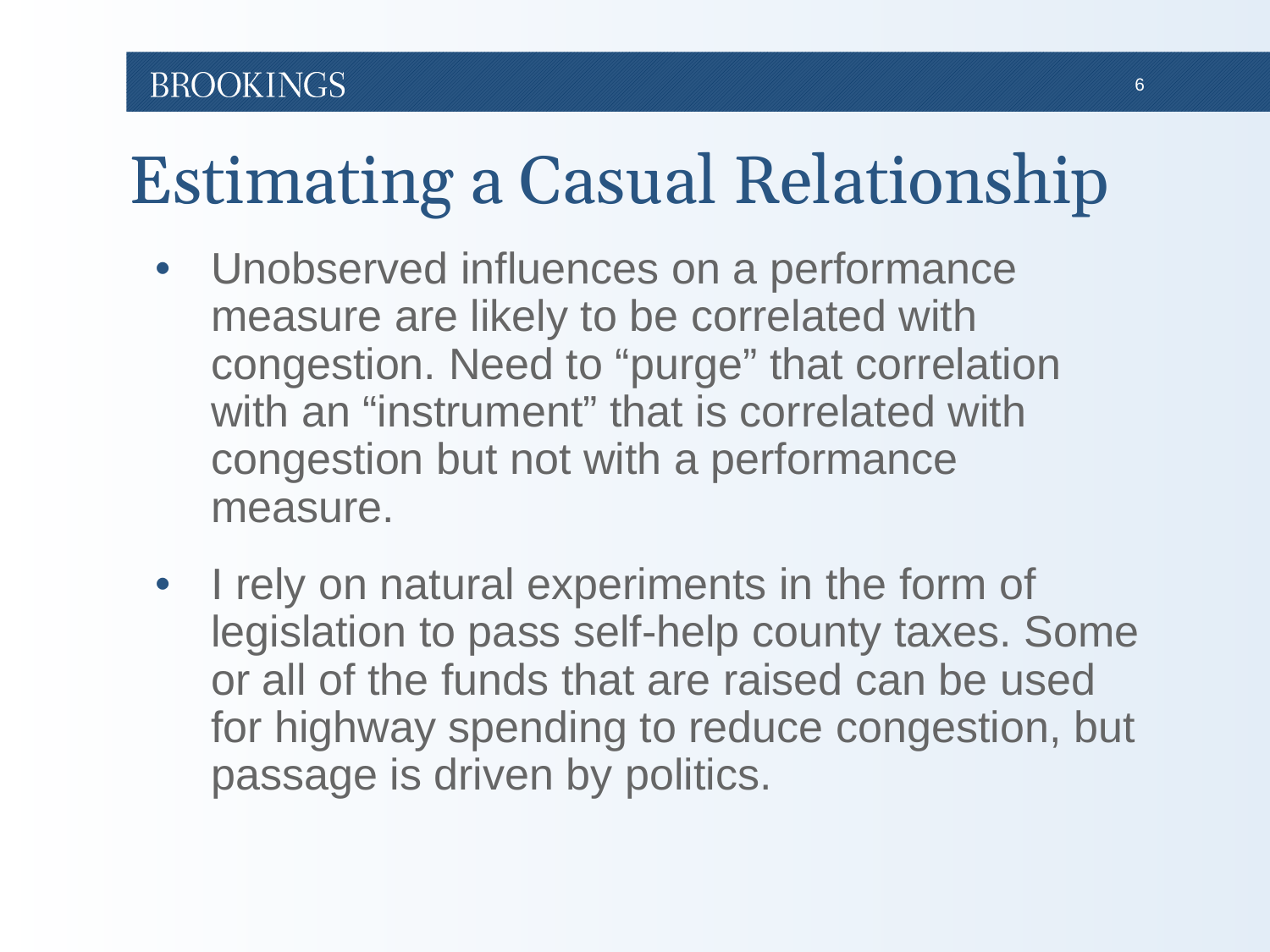

# Estimating a Casual Relationship
Unobserved influences on a performance measure are likely to be correlated with congestion. Need to “purge” that correlation with an “instrument” that is correlated with congestion but not with a performance measure.
I rely on natural experiments in the form of legislation to pass self-help county taxes. Some or all of the funds that are raised can be used for highway spending to reduce congestion, but passage is driven by politics.